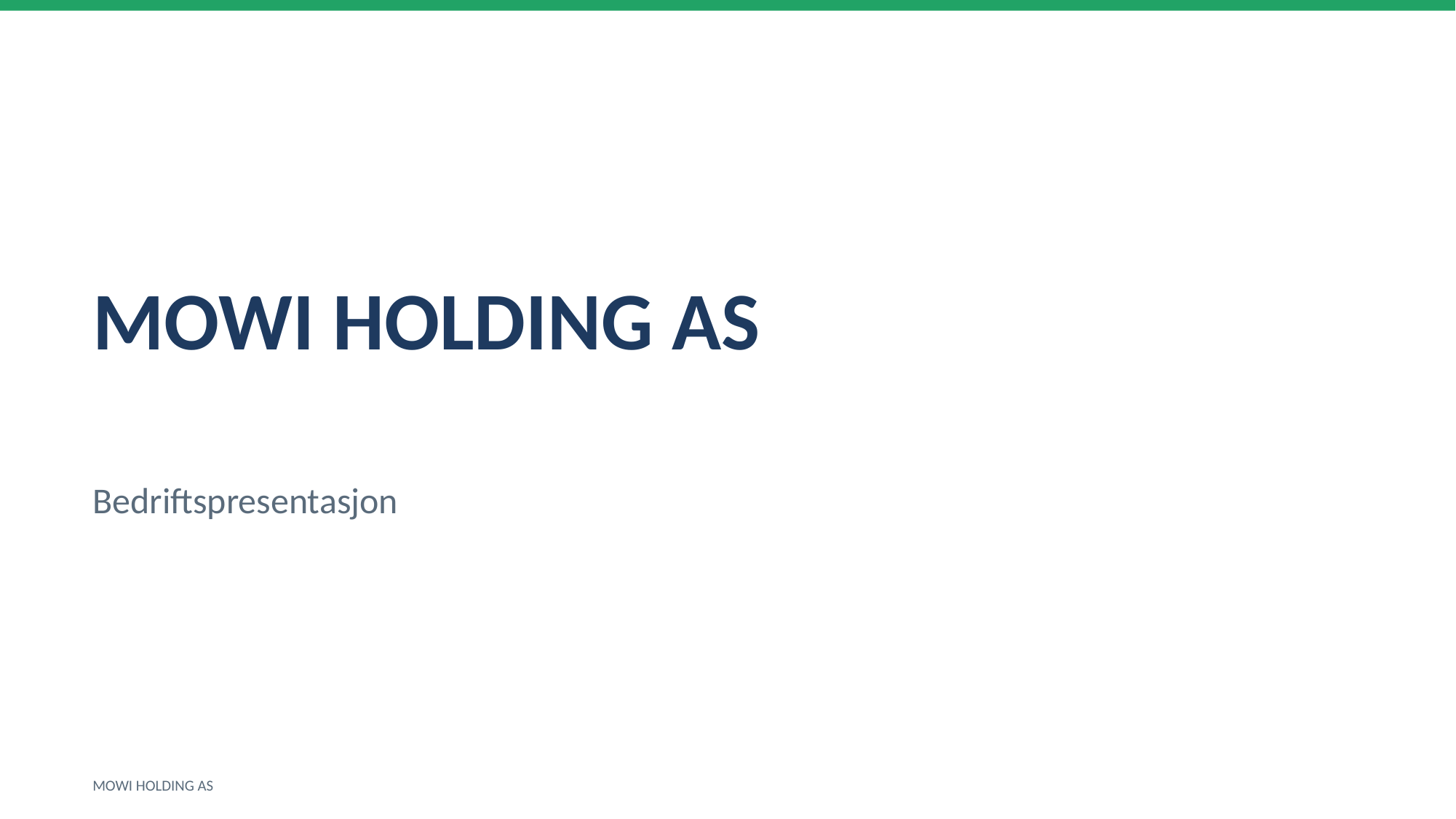

MOWI HOLDING AS
Bedriftspresentasjon
MOWI HOLDING AS